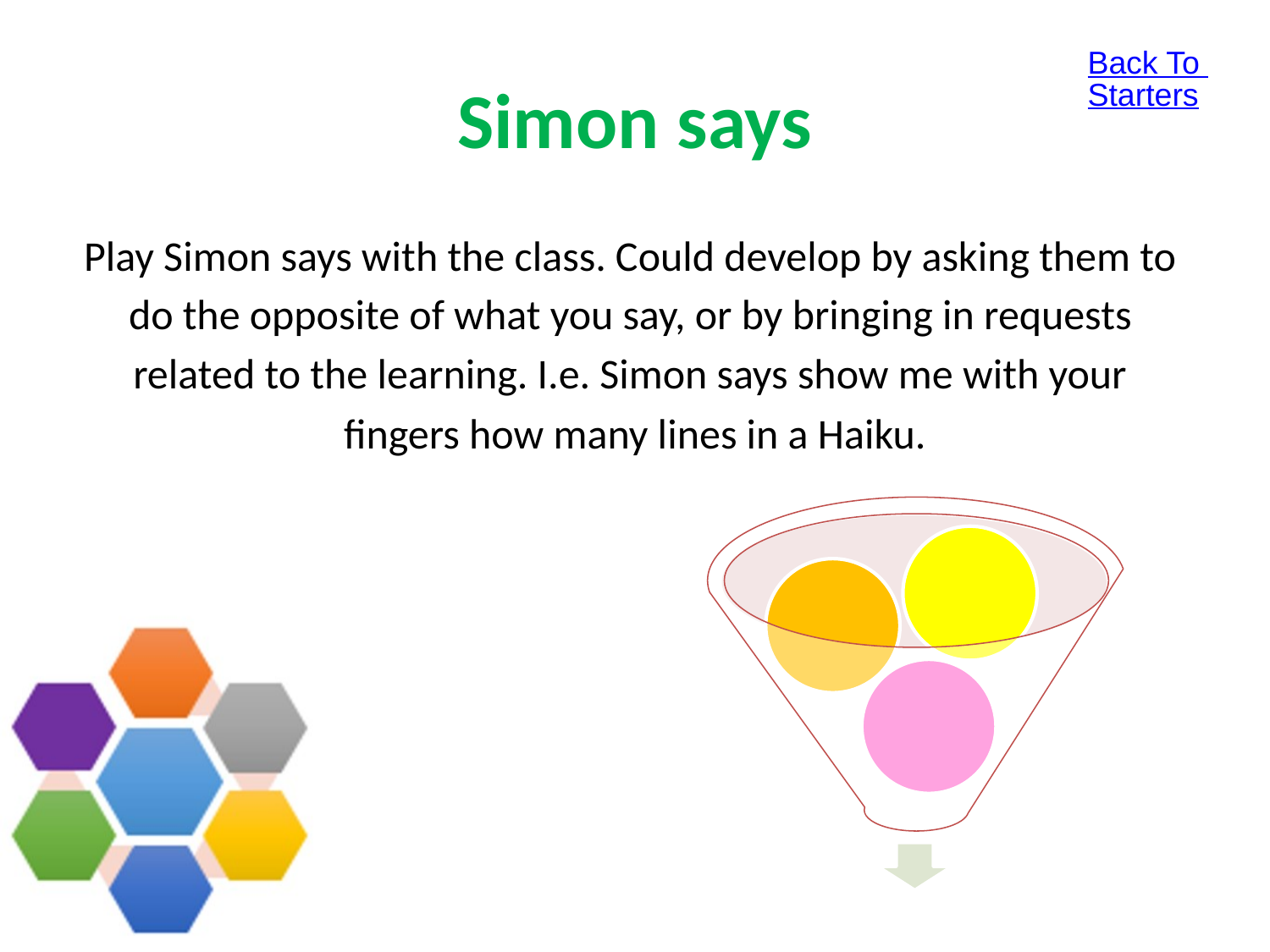

Back To Starters
# Simon says
Play Simon says with the class. Could develop by asking them to
do the opposite of what you say, or by bringing in requests
related to the learning. I.e. Simon says show me with your
fingers how many lines in a Haiku.